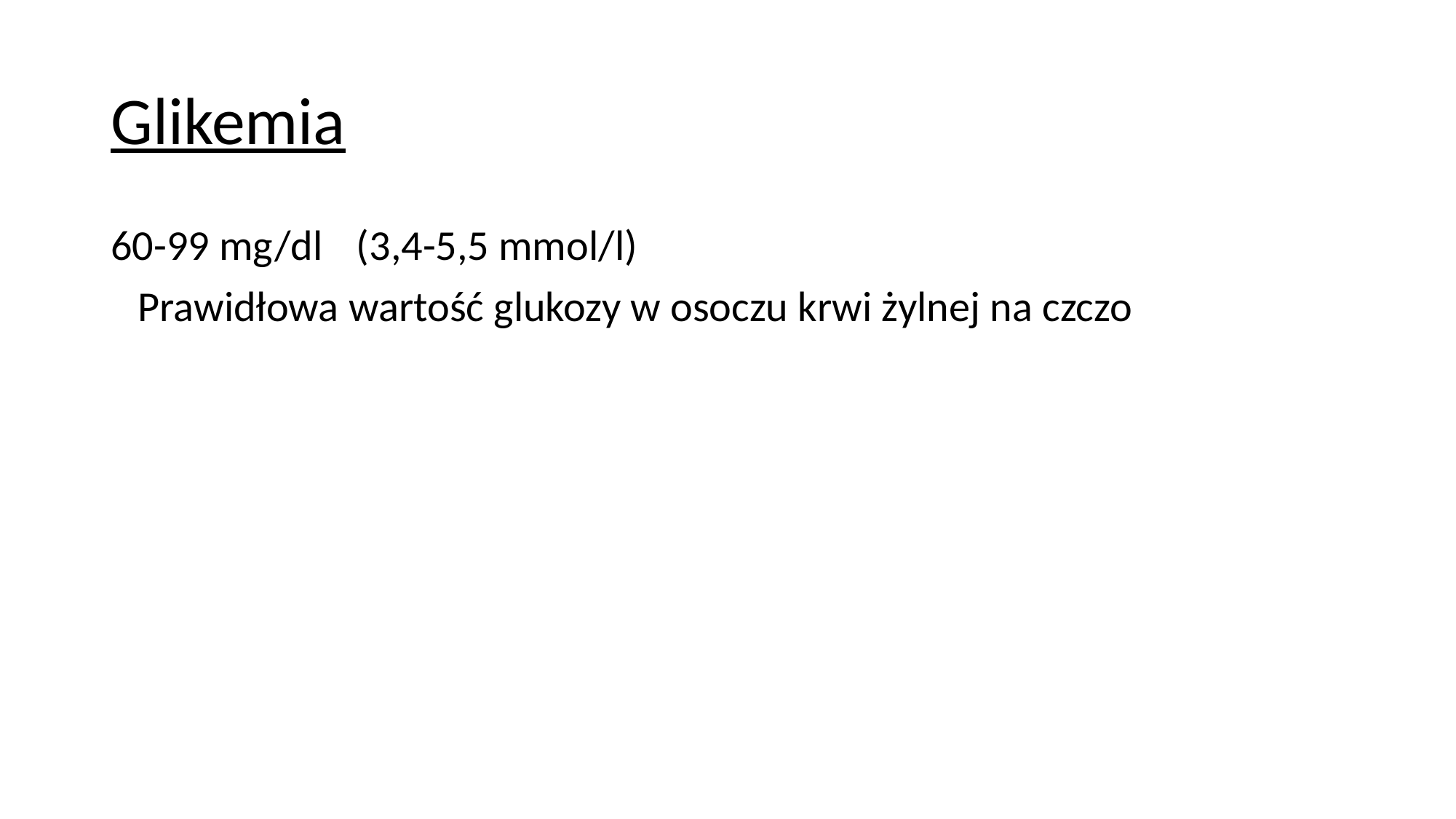

# Glikemia
60-99 mg/dl	(3,4-5,5 mmol/l)
	Prawidłowa wartość glukozy w osoczu krwi żylnej na czczo